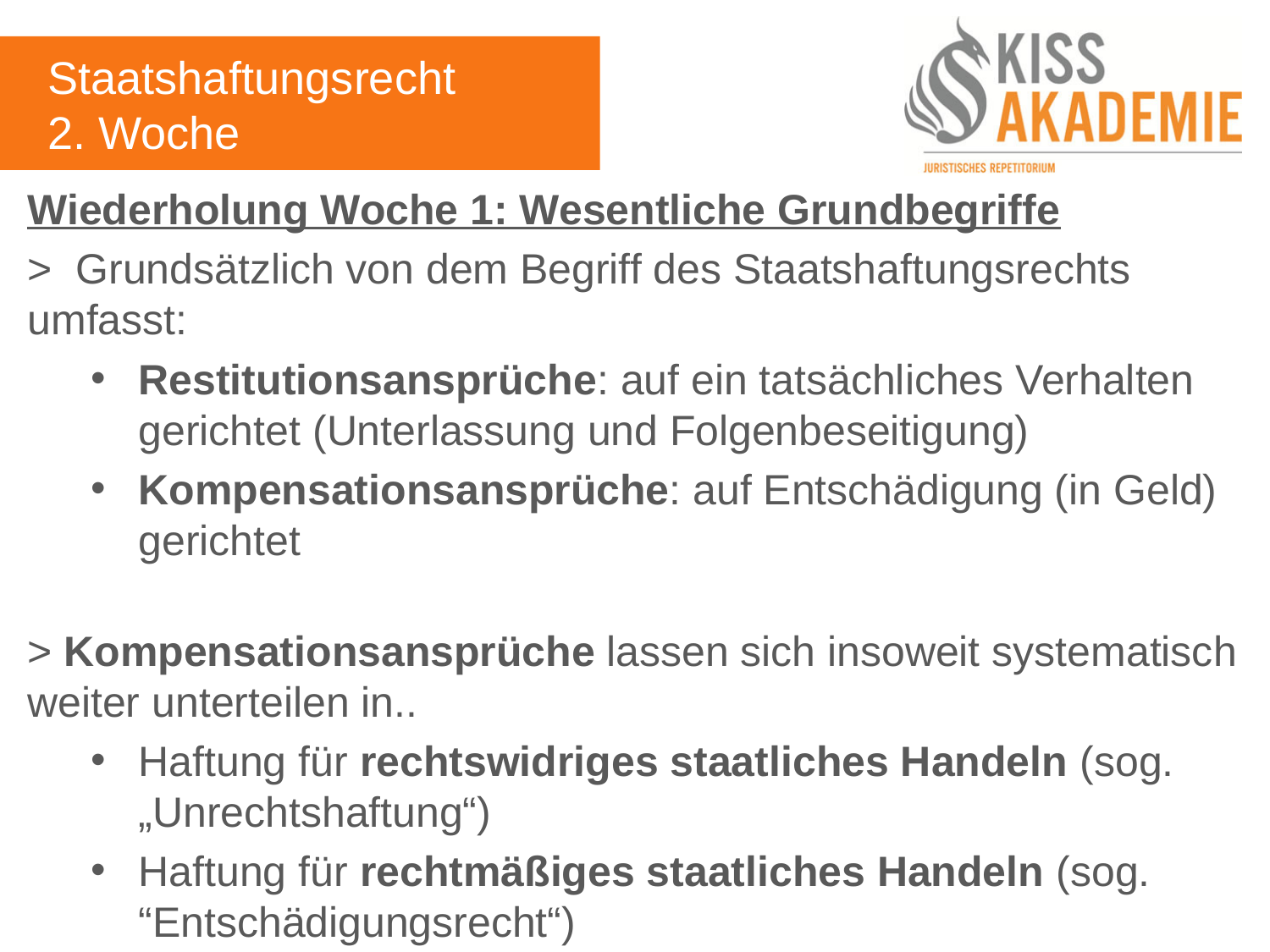

Staatshaftungsrecht
2. Woche
Wiederholung Woche 1: Wesentliche Grundbegriffe
>  Grundsätzlich von dem Begriff des Staatshaftungsrechts umfasst:
Restitutionsansprüche: auf ein tatsächliches Verhalten gerichtet (Unterlassung und Folgenbeseitigung)
Kompensationsansprüche: auf Entschädigung (in Geld) gerichtet
> Kompensationsansprüche lassen sich insoweit systematisch weiter unterteilen in..
Haftung für rechtswidriges staatliches Handeln (sog. „Unrechtshaftung“)
Haftung für rechtmäßiges staatliches Handeln (sog. “Entschädigungsrecht“)